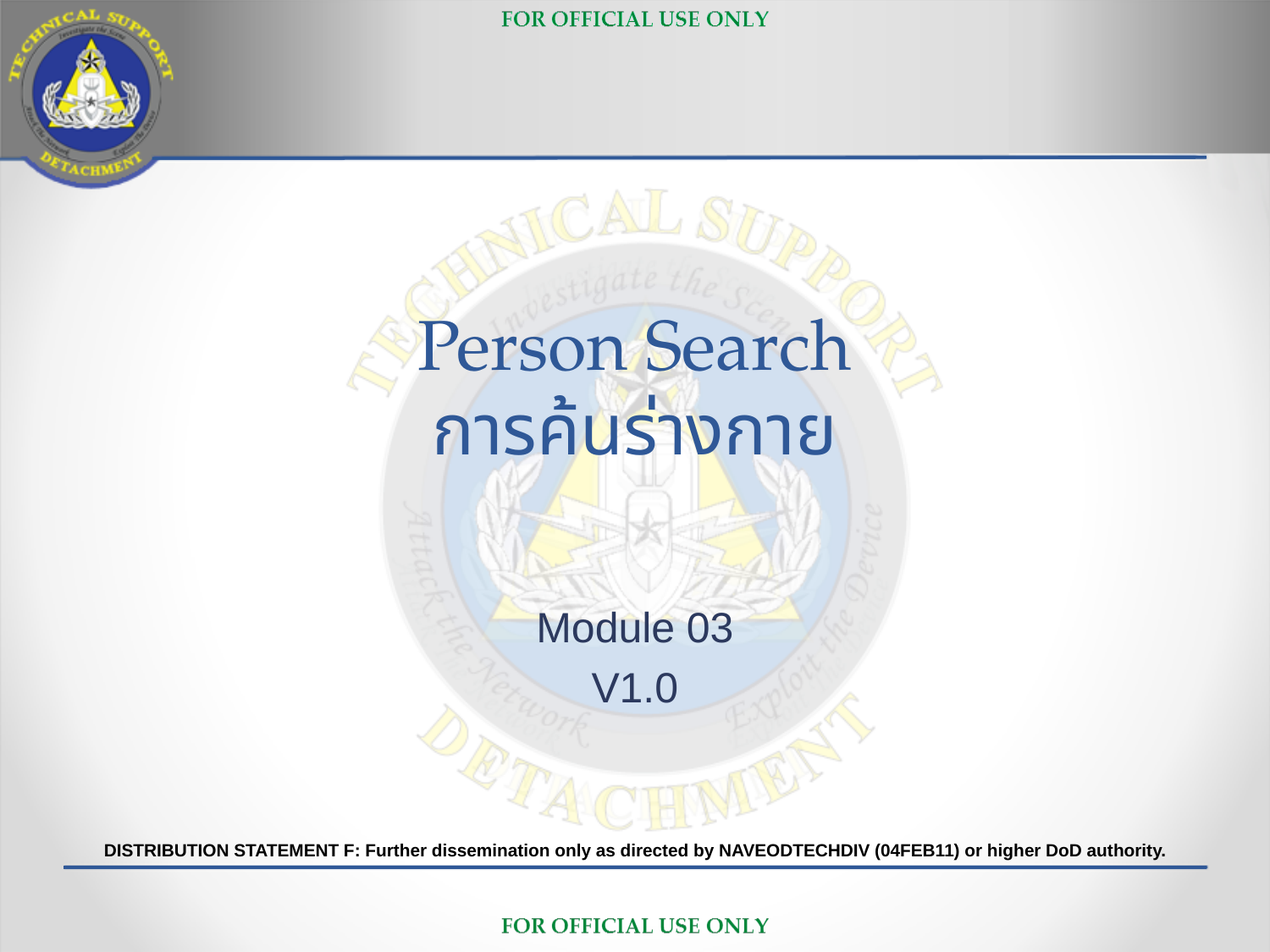

# Person Search การค้นร่างกาย
Module 03
V1.0